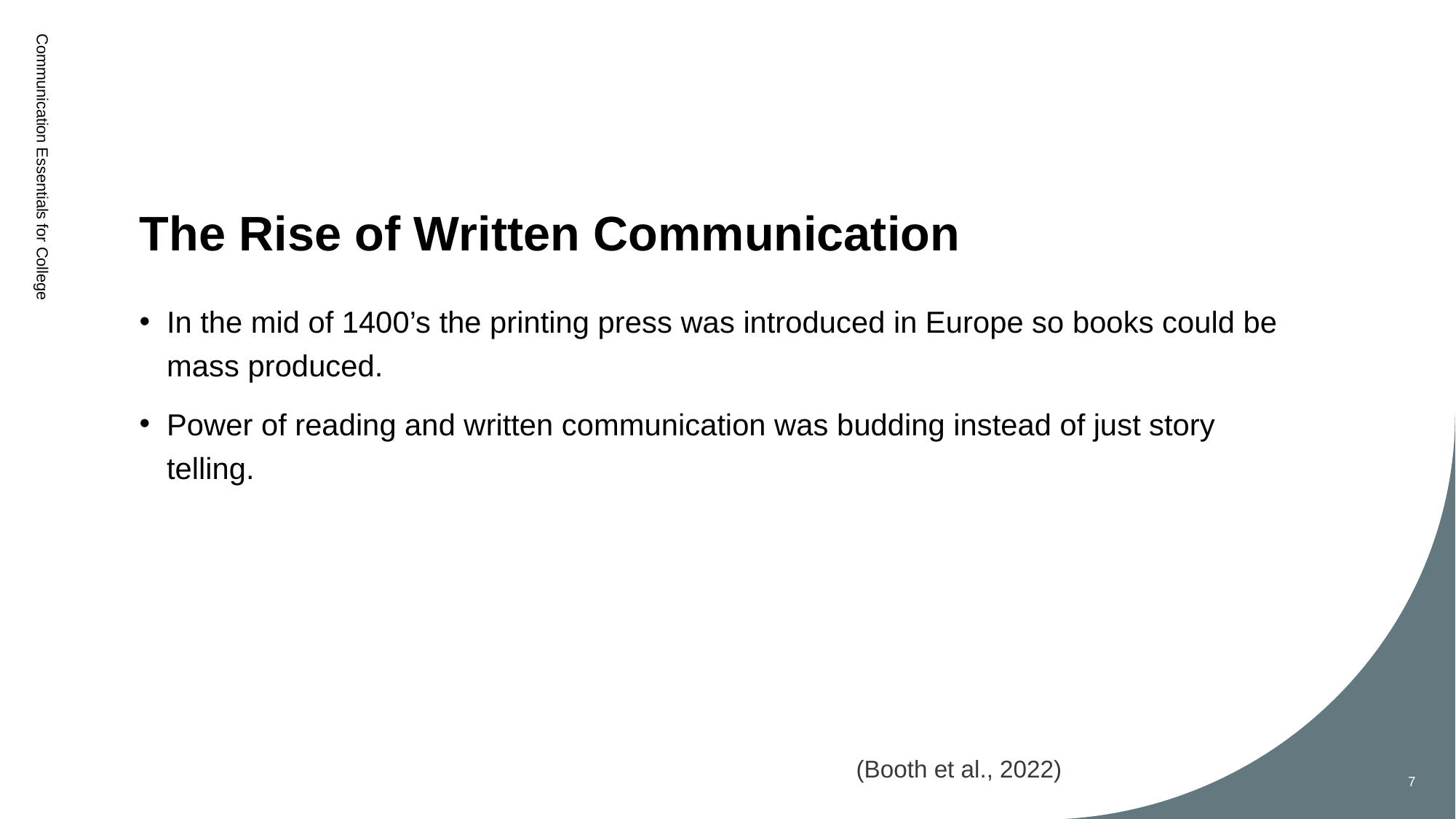

# The Rise of Written Communication
Communication Essentials for College
In the mid of 1400’s the printing press was introduced in Europe so books could be mass produced.
Power of reading and written communication was budding instead of just story telling.

(Booth et al., 2022)
7